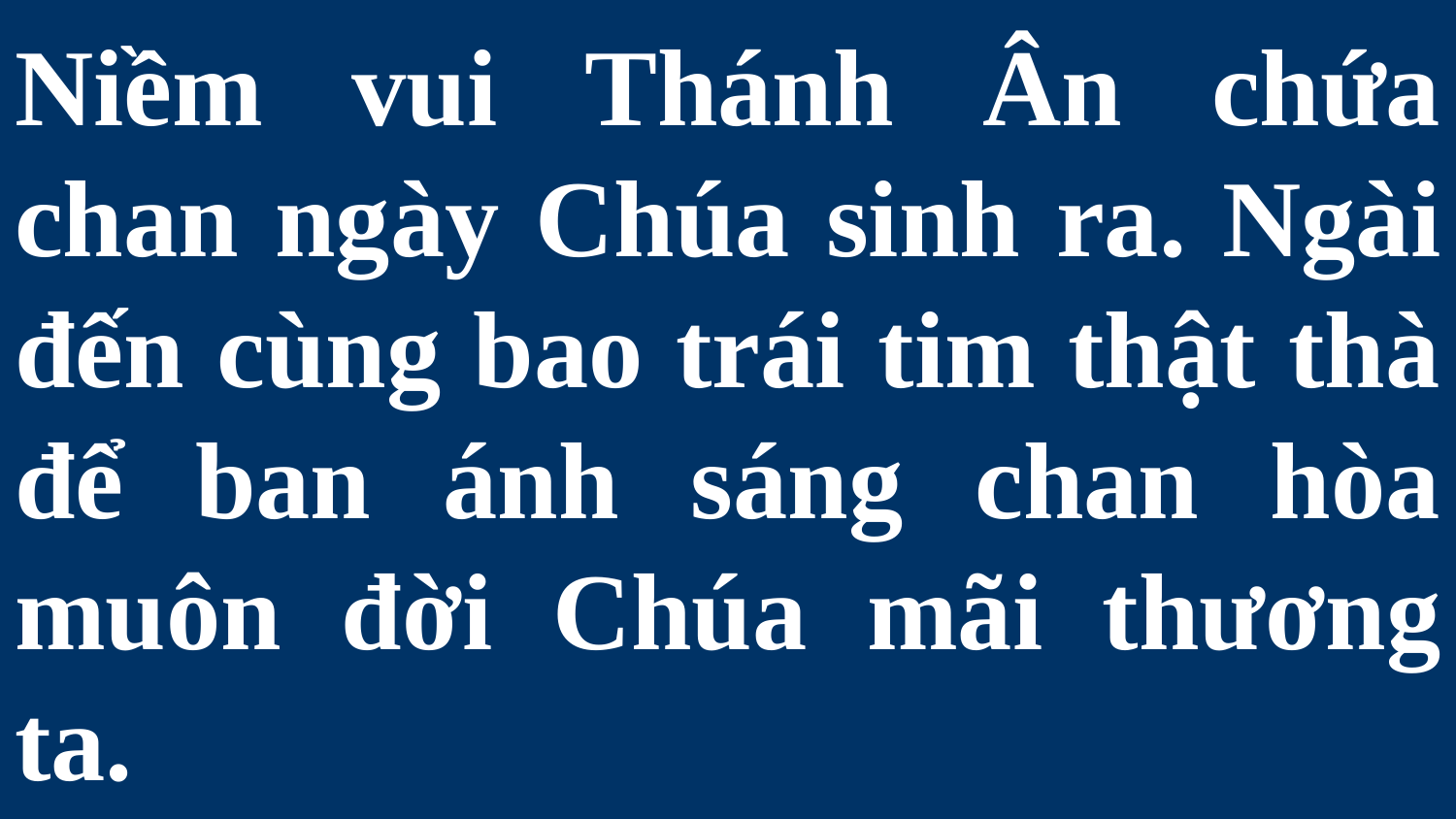

# Niềm vui Thánh Ân chứa chan ngày Chúa sinh ra. Ngài đến cùng bao trái tim thật thà để ban ánh sáng chan hòa muôn đời Chúa mãi thương ta.